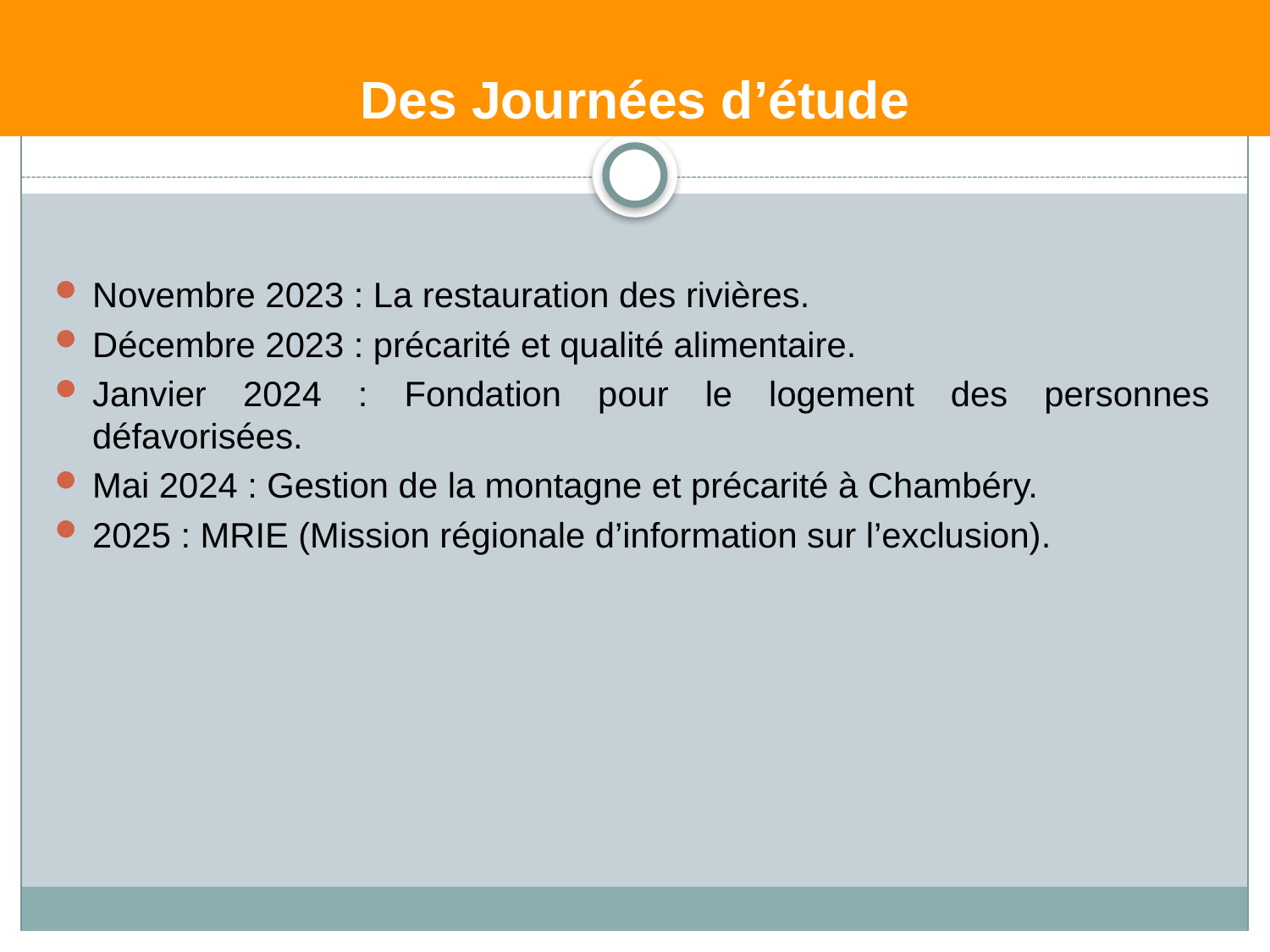

# Des Journées d’étude
Novembre 2023 : La restauration des rivières.
Décembre 2023 : précarité et qualité alimentaire.
Janvier 2024 : Fondation pour le logement des personnes défavorisées.
Mai 2024 : Gestion de la montagne et précarité à Chambéry.
2025 : MRIE (Mission régionale d’information sur l’exclusion).